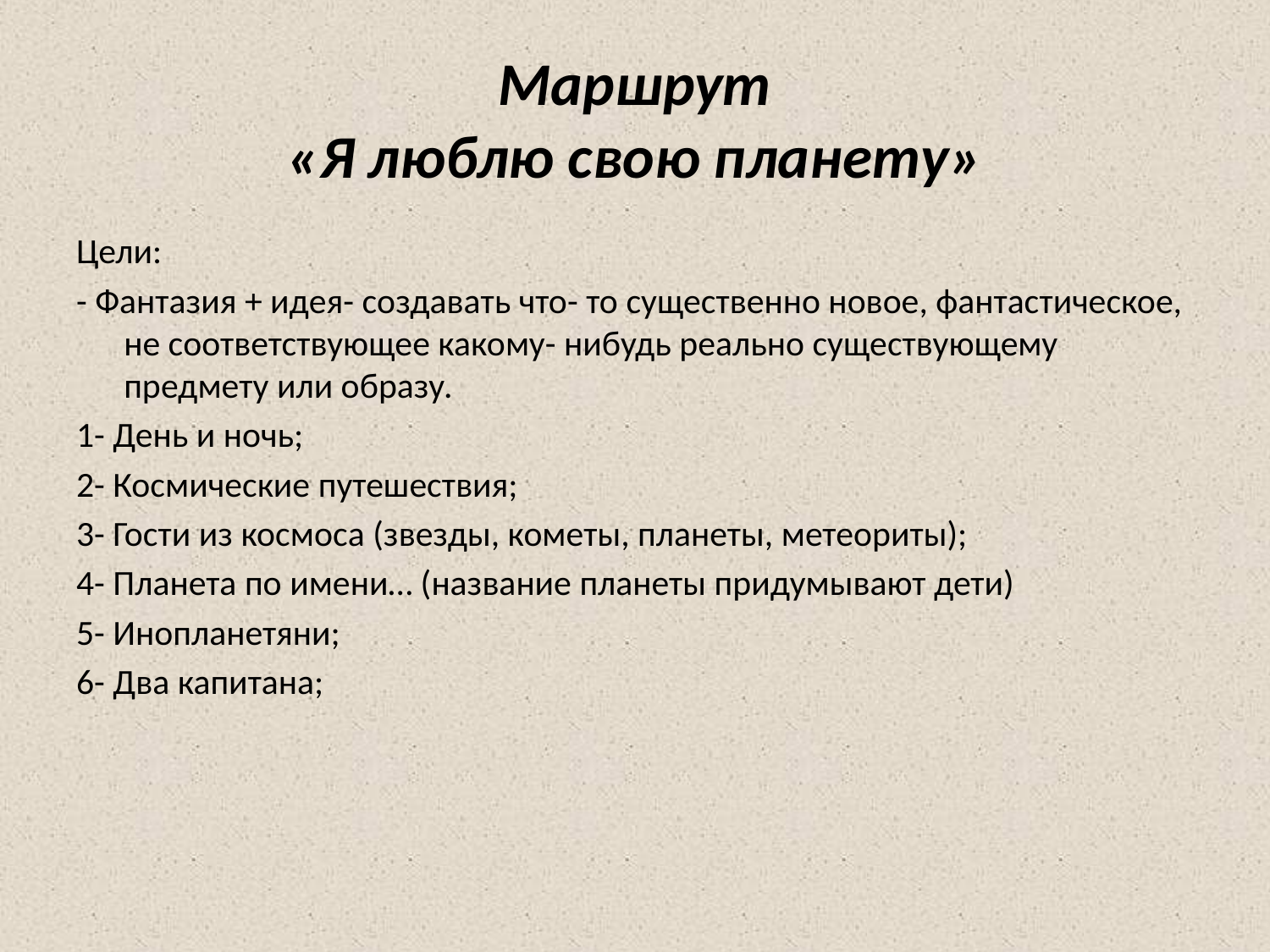

# Маршрут «Я люблю свою планету»
Цели:
- Фантазия + идея- создавать что- то существенно новое, фантастическое, не соответствующее какому- нибудь реально существующему предмету или образу.
1- День и ночь;
2- Космические путешествия;
3- Гости из космоса (звезды, кометы, планеты, метеориты);
4- Планета по имени… (название планеты придумывают дети)
5- Инопланетяни;
6- Два капитана;